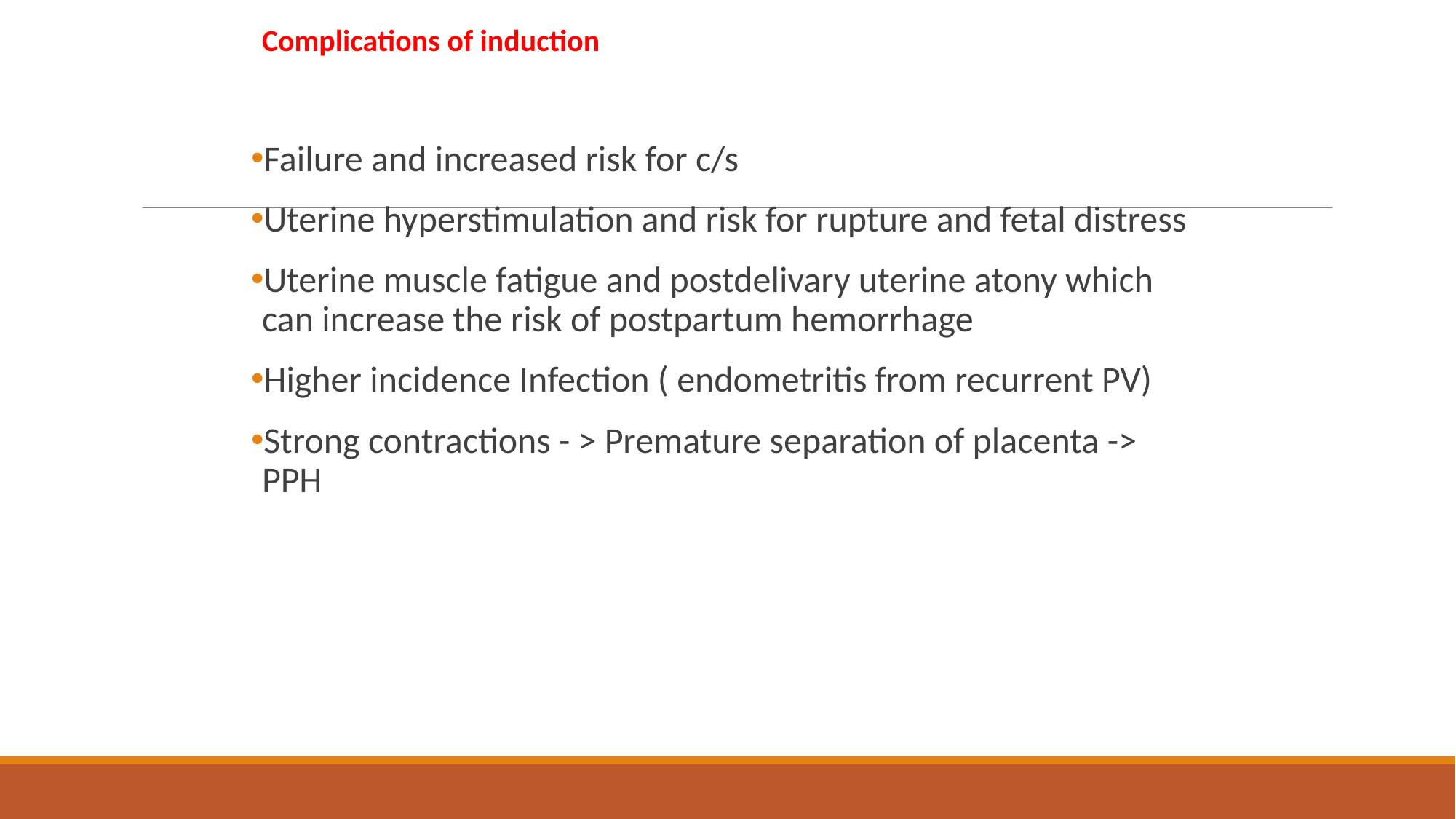

Complications of induction

Failure and increased risk for c/s
Uterine hyperstimulation and risk for rupture and fetal distress
Uterine muscle fatigue and postdelivary uterine atony which can increase the risk of postpartum hemorrhage
Higher incidence Infection ( endometritis from recurrent PV)
Strong contractions - > Premature separation of placenta -> PPH